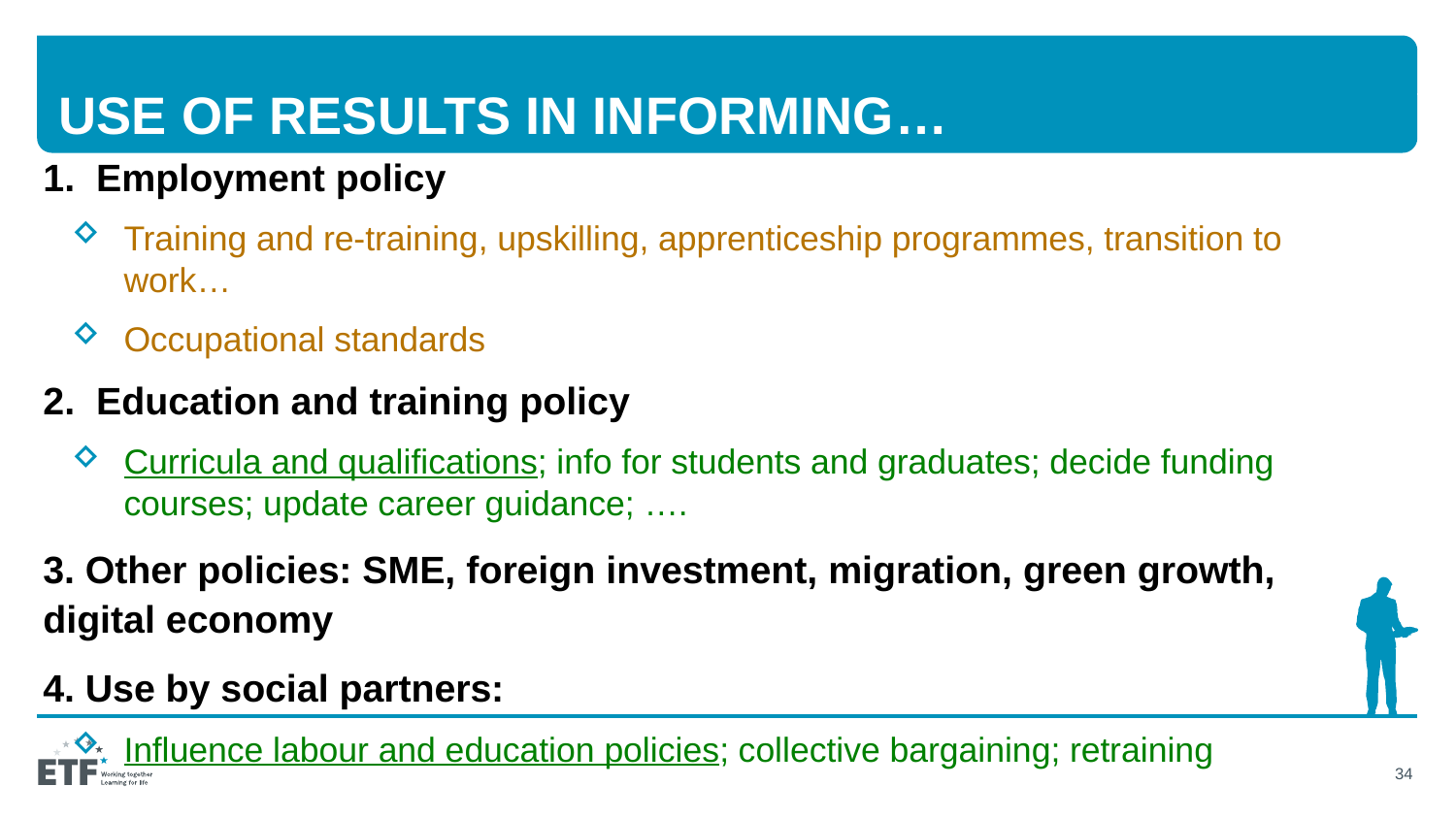

# USE of results iN INFORMING…
Employment policy
Training and re-training, upskilling, apprenticeship programmes, transition to work…
Occupational standards
Education and training policy
Curricula and qualifications; info for students and graduates; decide funding courses; update career guidance; ….
3. Other policies: SME, foreign investment, migration, green growth, digital economy
4. Use by social partners:
Influence labour and education policies; collective bargaining; retraining

34